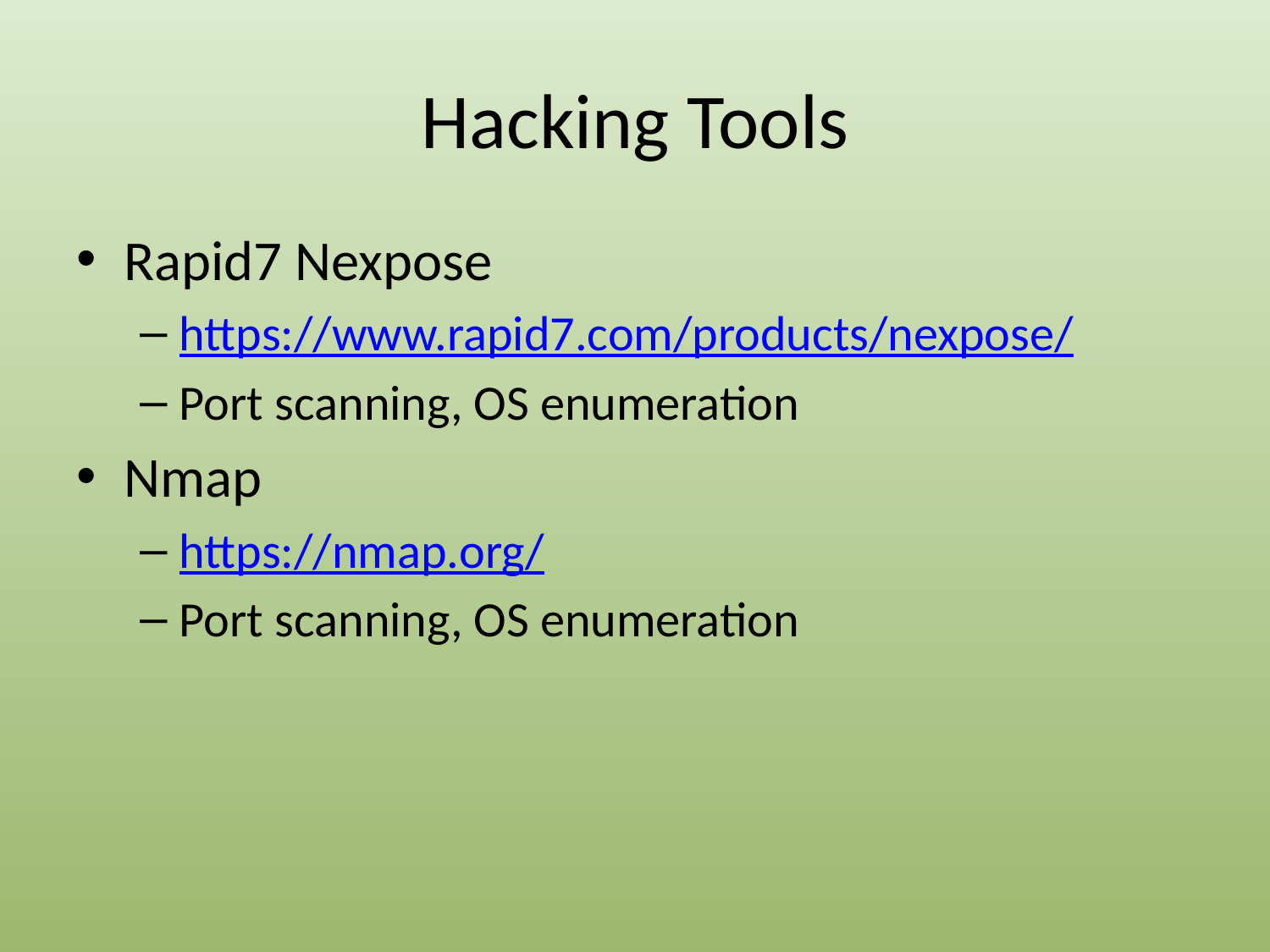

# Hacking Tools
Rapid7 Nexpose
https://www.rapid7.com/products/nexpose/
Port scanning, OS enumeration
Nmap
https://nmap.org/
Port scanning, OS enumeration